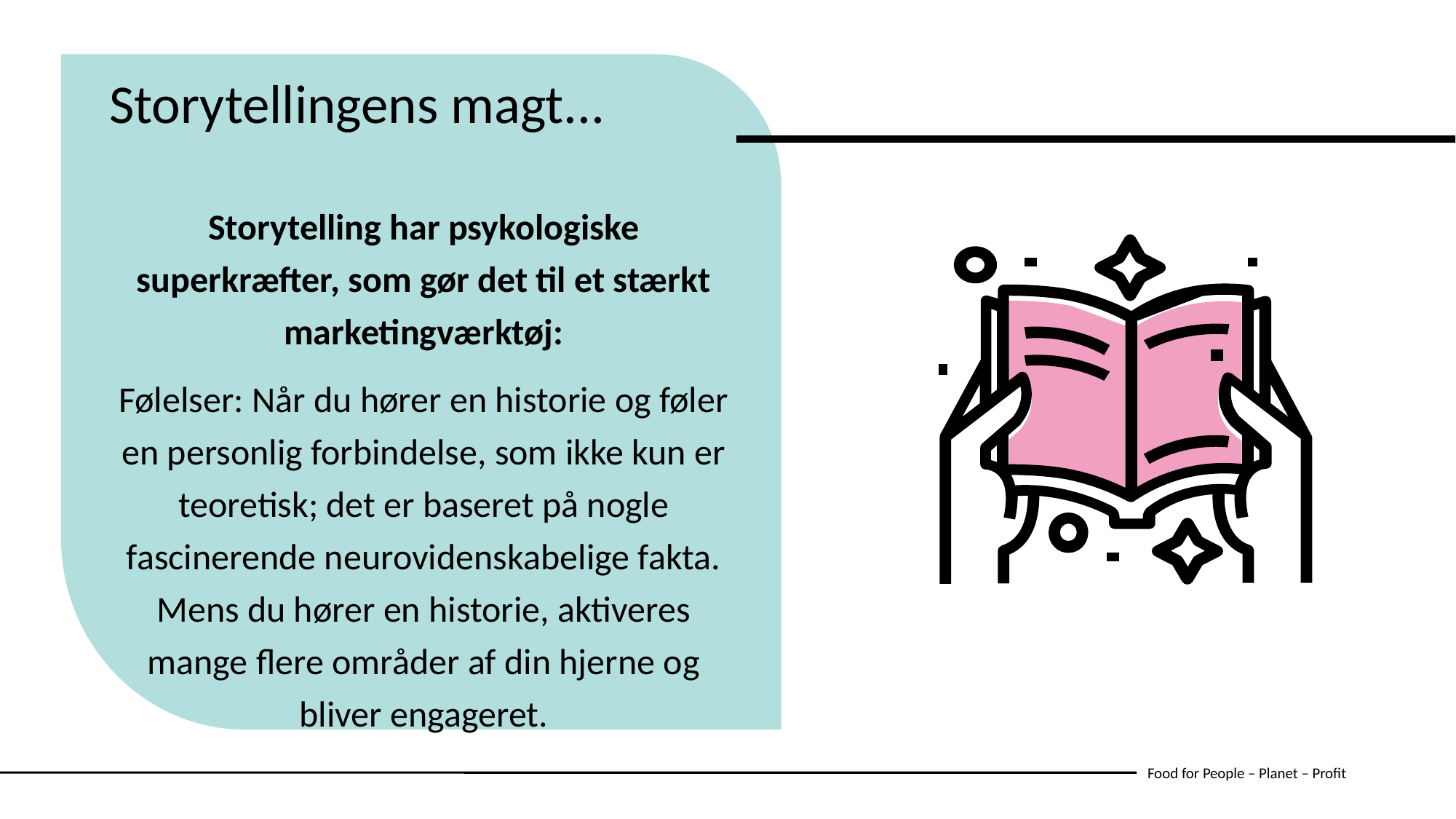

Storytellingens magt...

Storytelling har psykologiske superkræfter, som gør det til et stærkt marketingværktøj:
Følelser: Når du hører en historie og føler en personlig forbindelse, som ikke kun er teoretisk; det er baseret på nogle fascinerende neurovidenskabelige fakta. Mens du hører en historie, aktiveres mange flere områder af din hjerne og bliver engageret.